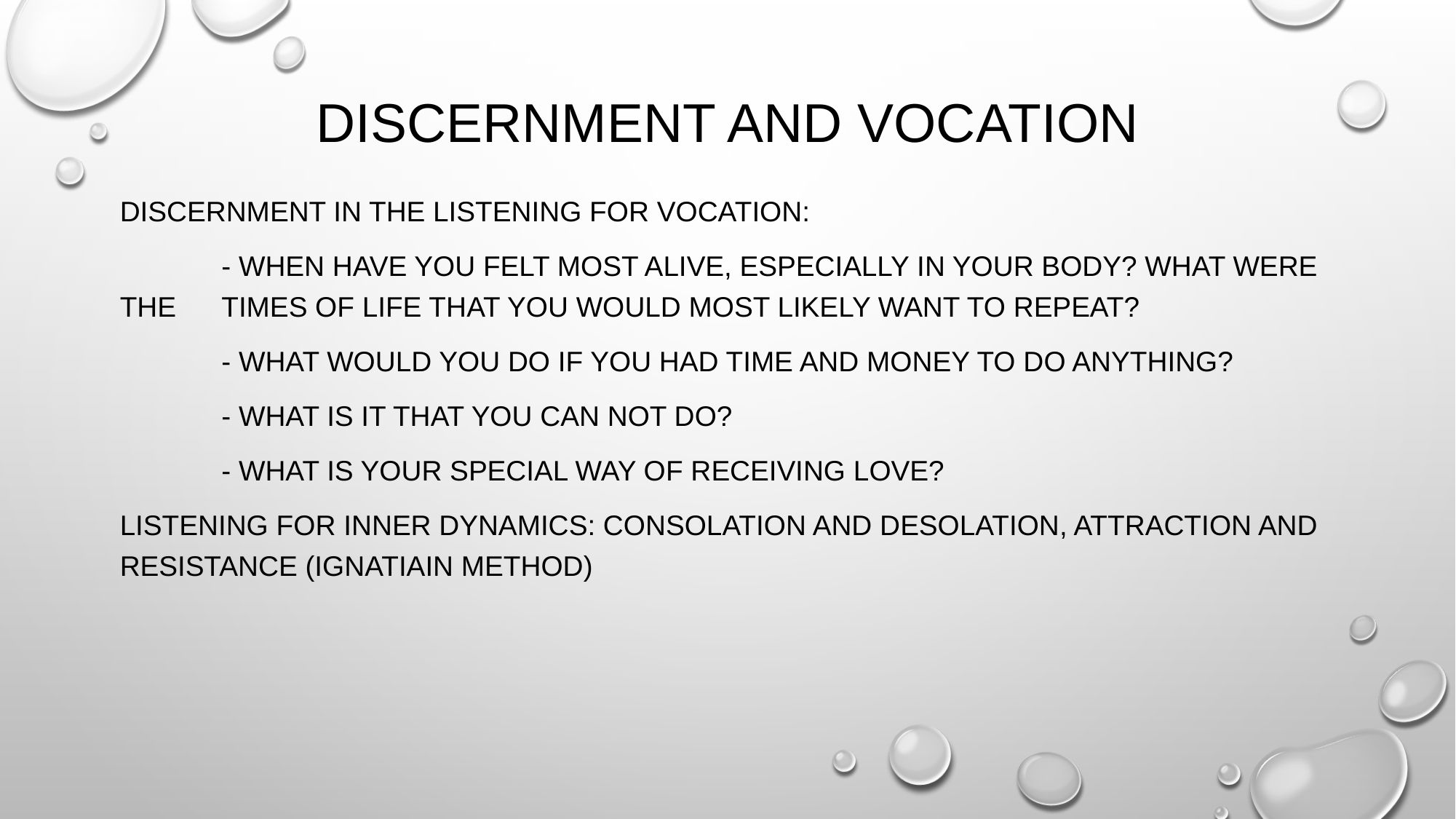

# Discernment and Vocation
Discernment in the Listening for Vocation:
	- When have you felt most alive, especially in your body? What were the 	times of life that you would most likely want to repeat?
	- What would you do if you had time and money to do anything?
	- What is it that you can not do?
	- What is your special way of receiving Love?
Listening for inner dynamics: consolation and desolation, attraction and resistance (Ignatiain method)